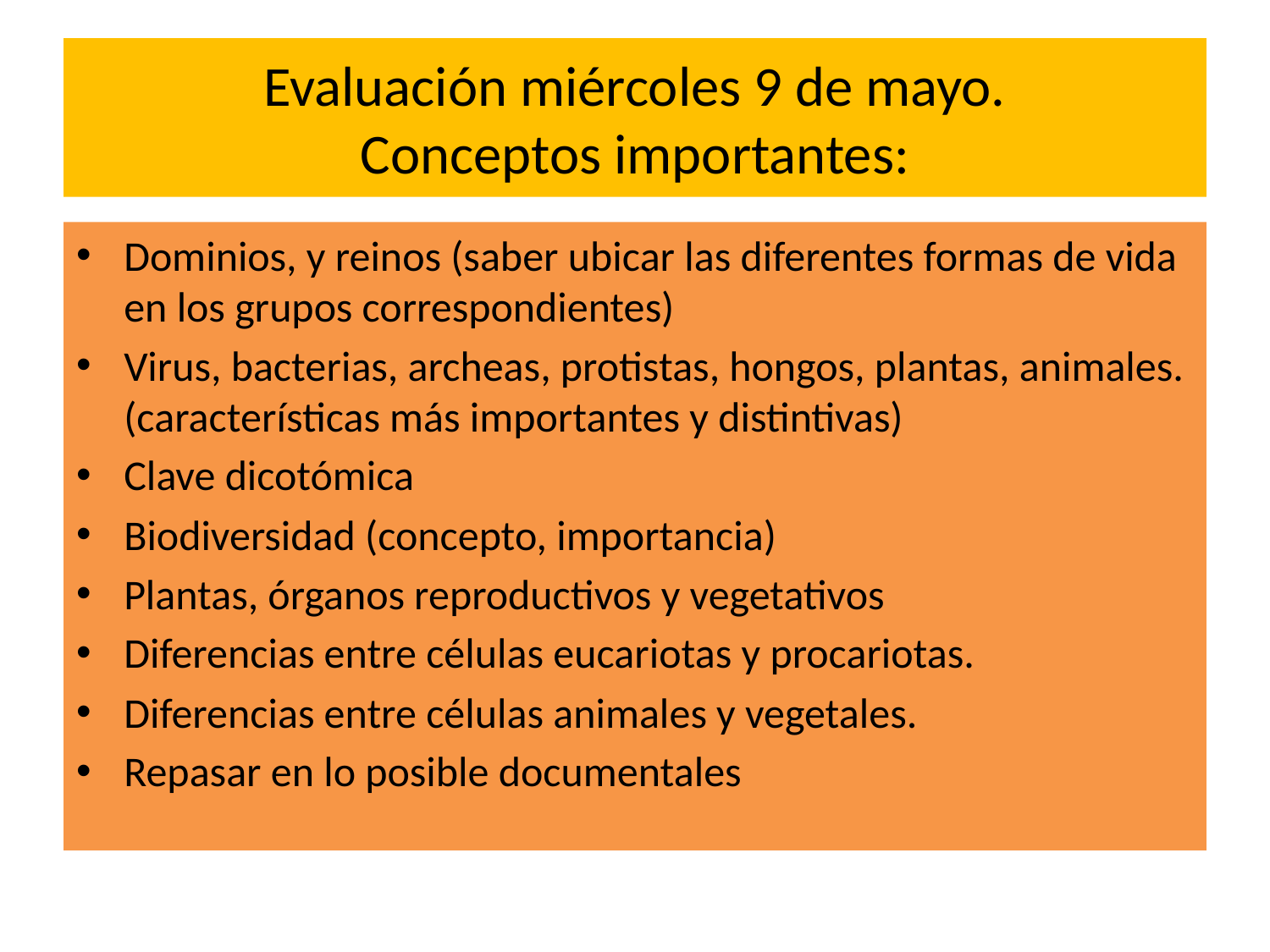

# Evaluación miércoles 9 de mayo. Conceptos importantes:
Dominios, y reinos (saber ubicar las diferentes formas de vida en los grupos correspondientes)
Virus, bacterias, archeas, protistas, hongos, plantas, animales. (características más importantes y distintivas)
Clave dicotómica
Biodiversidad (concepto, importancia)
Plantas, órganos reproductivos y vegetativos
Diferencias entre células eucariotas y procariotas.
Diferencias entre células animales y vegetales.
Repasar en lo posible documentales